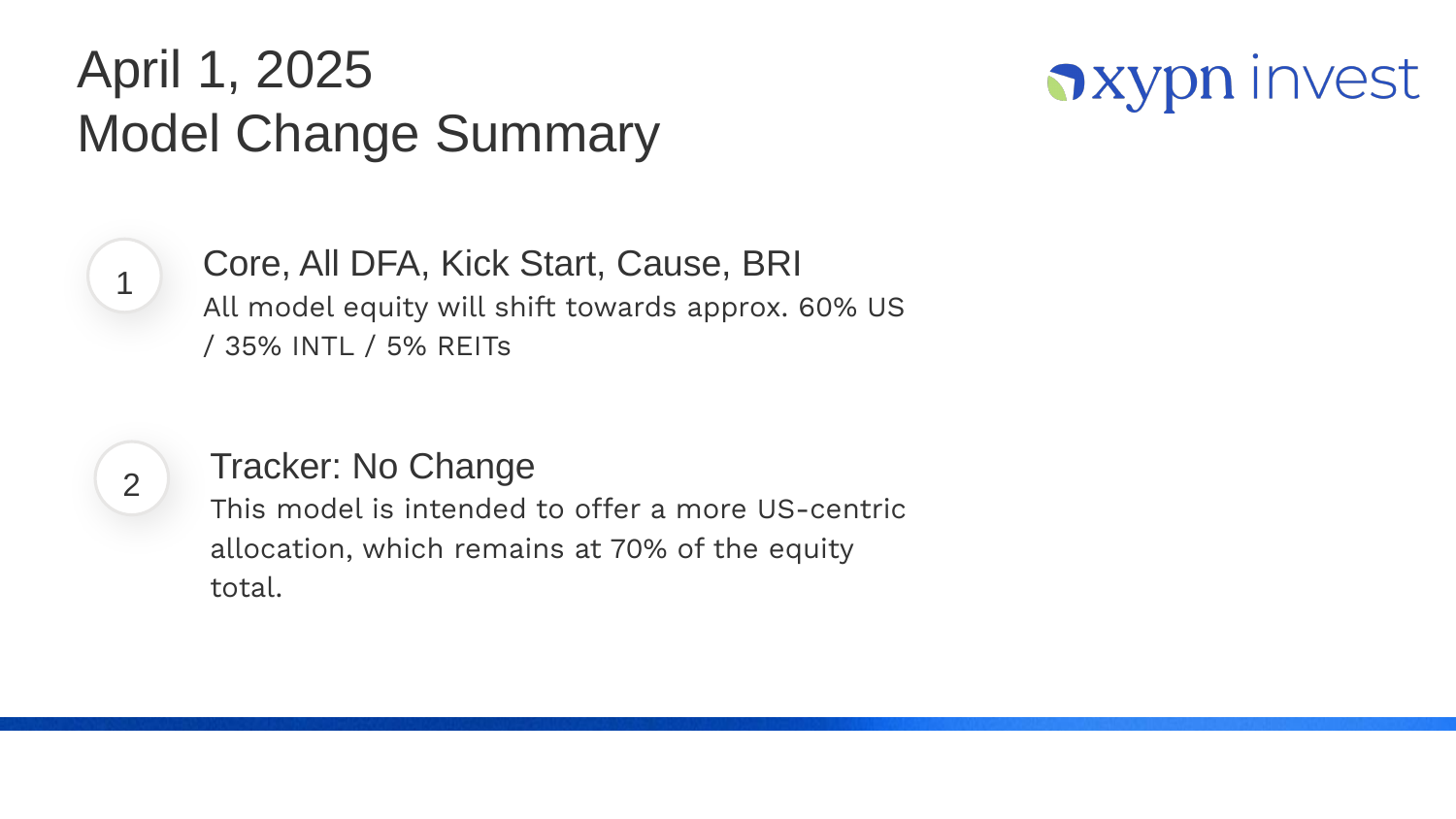

# April 1, 2025
Model Change Summary
Core, All DFA, Kick Start, Cause, BRI
All model equity will shift towards approx. 60% US / 35% INTL / 5% REITs

1
Tracker: No Change
This model is intended to offer a more US-centric allocation, which remains at 70% of the equity total.

2